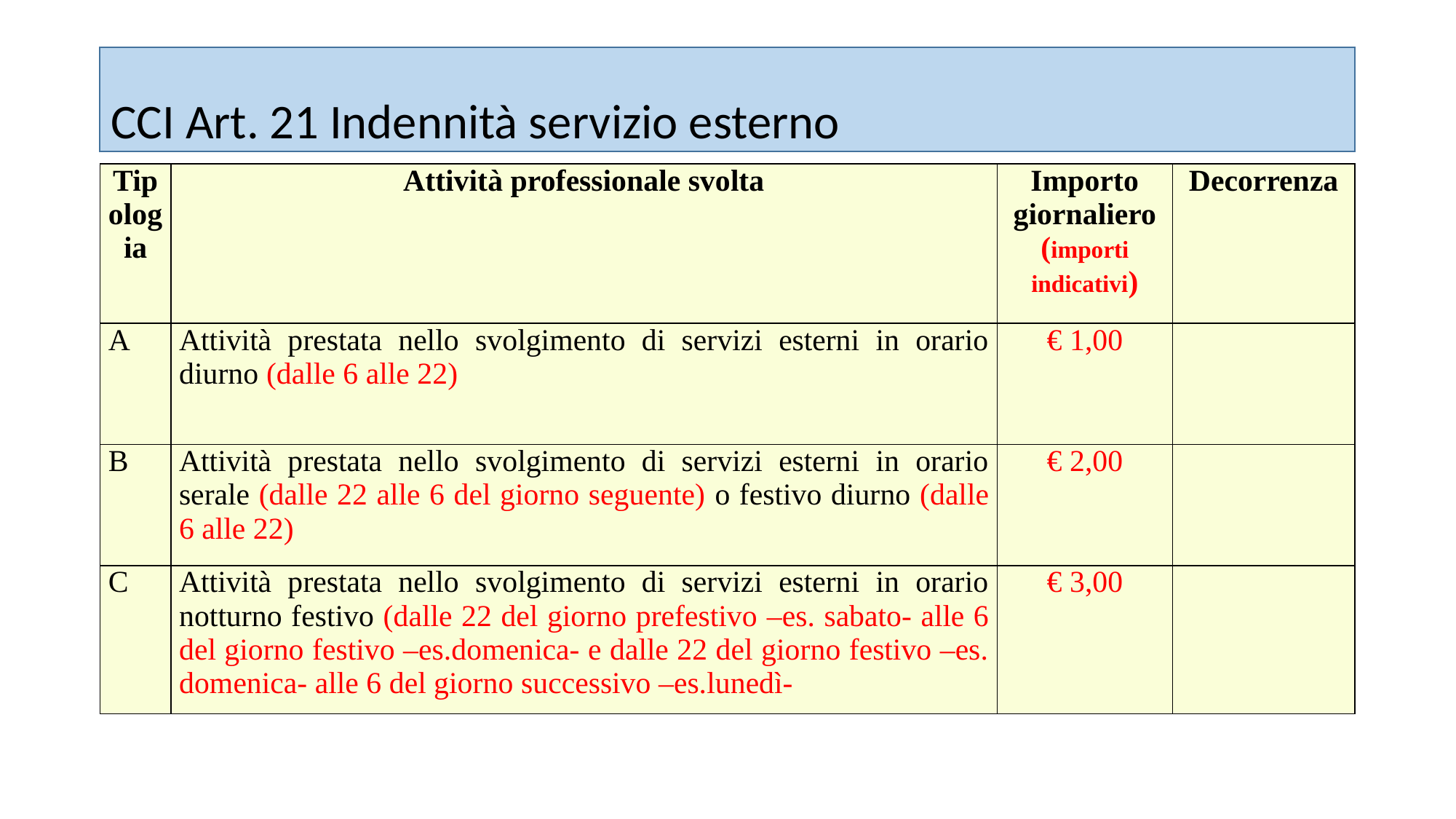

# CCI Art. 21 Indennità servizio esterno

| Tipologia | Attività professionale svolta | Importo giornaliero (importi indicativi) | Decorrenza |
| --- | --- | --- | --- |
| A | Attività prestata nello svolgimento di servizi esterni in orario diurno (dalle 6 alle 22) | € 1,00 |  |
| B | Attività prestata nello svolgimento di servizi esterni in orario serale (dalle 22 alle 6 del giorno seguente) o festivo diurno (dalle 6 alle 22) | € 2,00 |  |
| C | Attività prestata nello svolgimento di servizi esterni in orario notturno festivo (dalle 22 del giorno prefestivo –es. sabato- alle 6 del giorno festivo –es.domenica- e dalle 22 del giorno festivo –es. domenica- alle 6 del giorno successivo –es.lunedì- | € 3,00 |  |